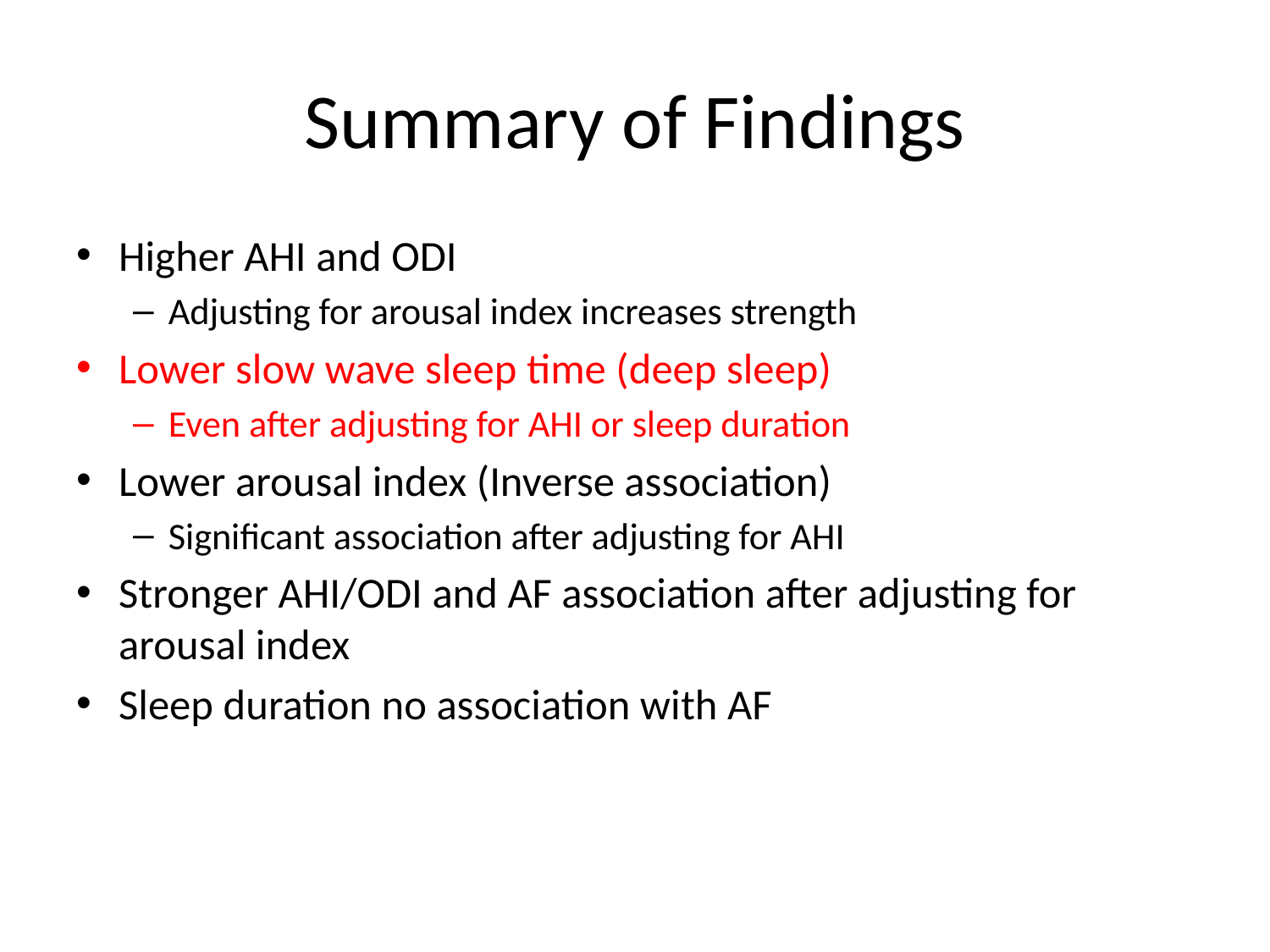

# Summary of Findings
Higher AHI and ODI
Adjusting for arousal index increases strength
Lower slow wave sleep time (deep sleep)
Even after adjusting for AHI or sleep duration
Lower arousal index (Inverse association)
Significant association after adjusting for AHI
Stronger AHI/ODI and AF association after adjusting for arousal index
Sleep duration no association with AF